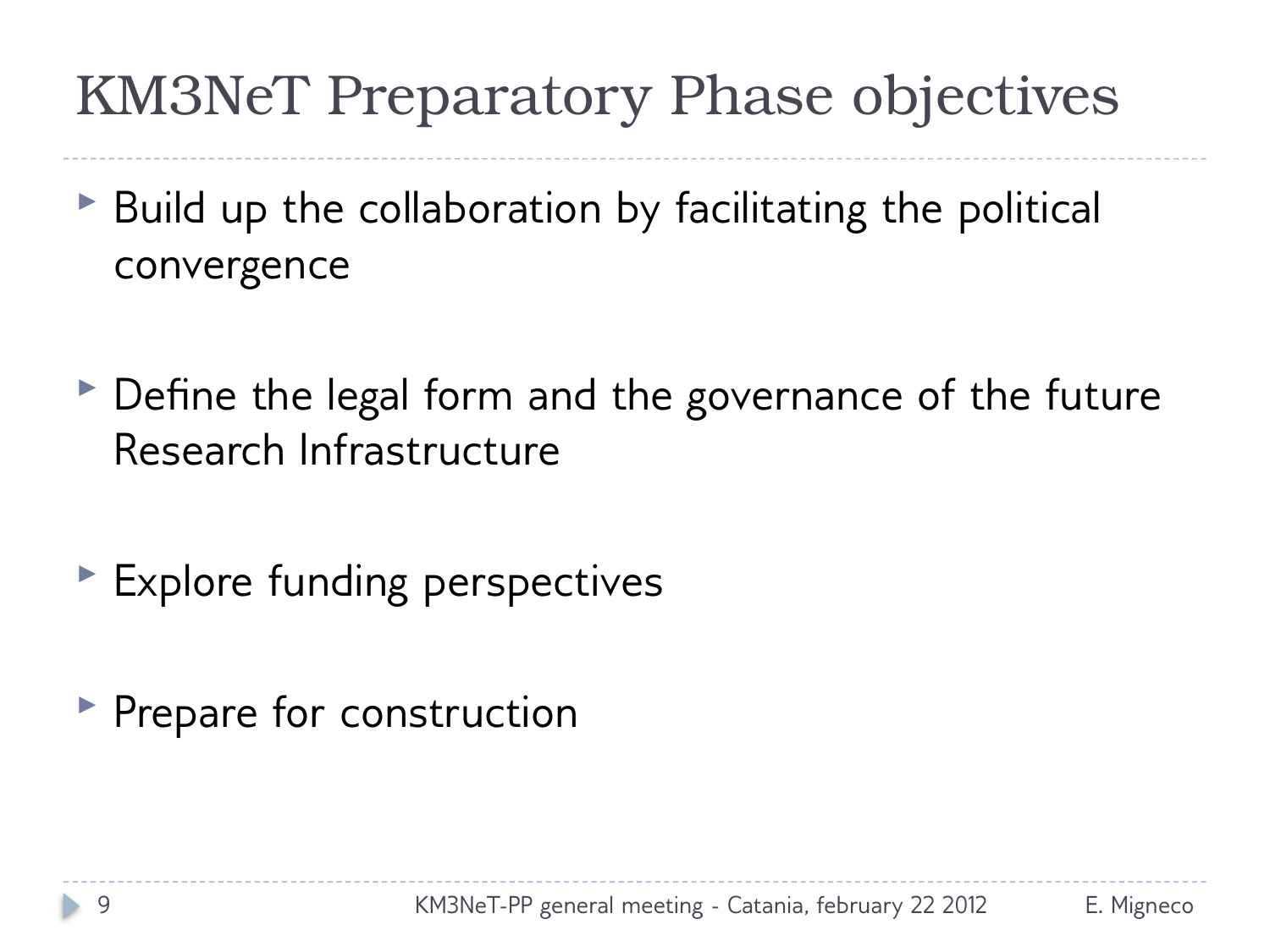

# KM3NeT Preparatory Phase objectives
Build up the collaboration by facilitating the political convergence

Define the legal form and the governance of the future Research Infrastructure

Explore funding perspectives

Prepare for construction

9
KM3NeT-PP general meeting - Catania, february 22 2012
E. Migneco